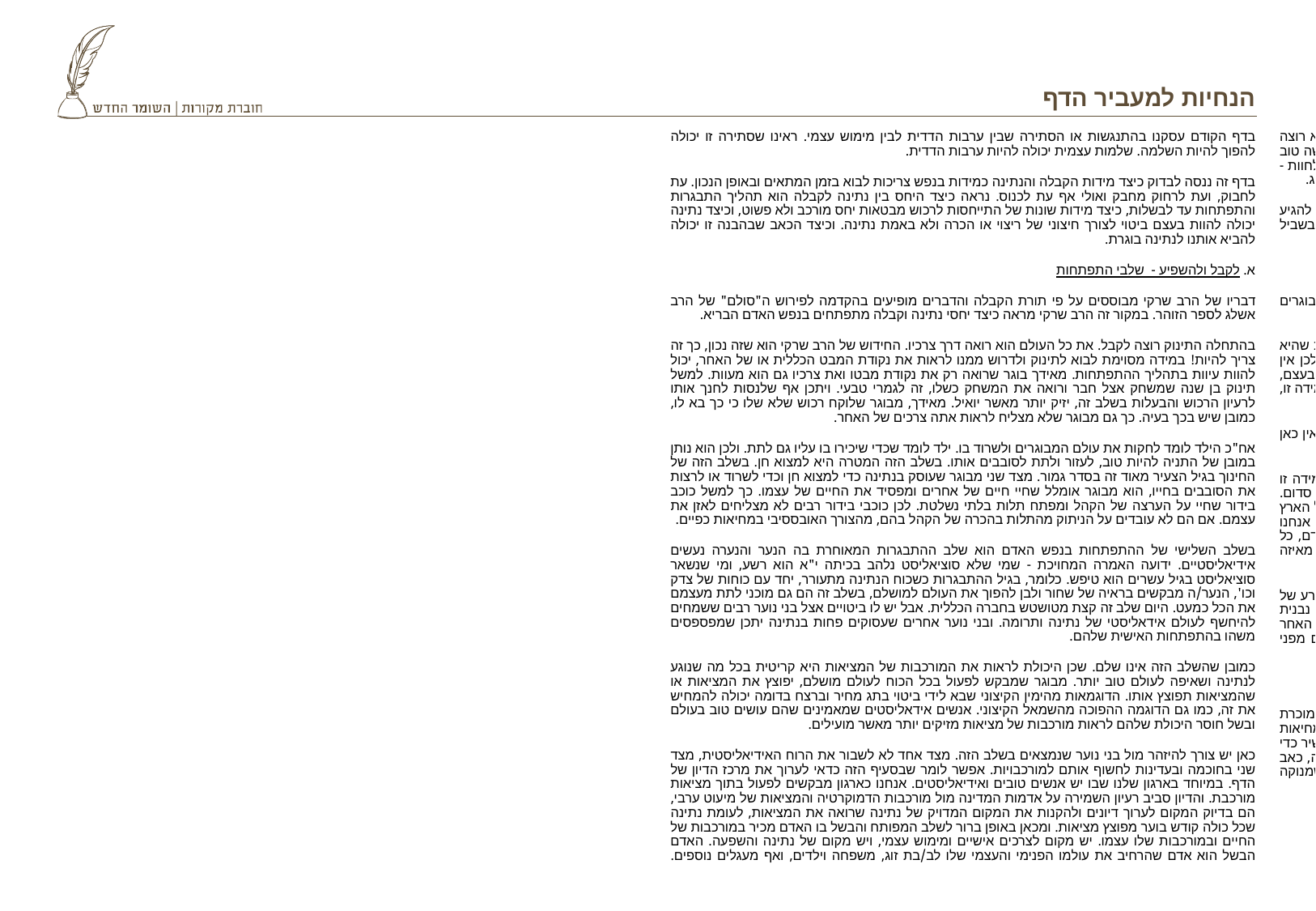

# הנחיות למעביר הדף
בדף הקודם עסקנו בהתנגשות או הסתירה שבין ערבות הדדית לבין מימוש עצמי. ראינו שסתירה זו יכולה להפוך להיות השלמה. שלמות עצמית יכולה להיות ערבות הדדית.
בדף זה ננסה לבדוק כיצד מידות הקבלה והנתינה כמידות בנפש צריכות לבוא בזמן המתאים ובאופן הנכון. עת לחבוק, ועת לרחוק מחבק ואולי אף עת לכנוס. נראה כיצד היחס בין נתינה לקבלה הוא תהליך התבגרות והתפתחות עד לבשלות, כיצד מידות שונות של התייחסות לרכוש מבטאות יחס מורכב ולא פשוט, וכיצד נתינה יכולה להוות בעצם ביטוי לצורך חיצוני של ריצוי או הכרה ולא באמת נתינה. וכיצד הכאב שבהבנה זו יכולה להביא אותנו לנתינה בוגרת.
א. לקבל ולהשפיע -  שלבי התפתחות
דבריו של הרב שרקי מבוססים על פי תורת הקבלה והדברים מופיעים בהקדמה לפירוש ה"סולם" של הרב אשלג לספר הזוהר. במקור זה הרב שרקי מראה כיצד יחסי נתינה וקבלה מתפתחים בנפש האדם הבריא.
בהתחלה התינוק רוצה לקבל. את כל העולם הוא רואה דרך צרכיו. החידוש של הרב שרקי הוא שזה נכון, כך זה צריך להיות! במידה מסוימת לבוא לתינוק ולדרוש ממנו לראות את נקודת המבט הכללית או של האחר, יכול להוות עיוות בתהליך ההתפתחות. מאידך בוגר שרואה רק את נקודת מבטו ואת צרכיו גם הוא מעוות. למשל תינוק בן שנה שמשחק אצל חבר ורואה את המשחק כשלו, זה לגמרי טבעי. ויתכן אף שלנסות לחנך אותו לרעיון הרכוש והבעלות בשלב זה, יזיק יותר מאשר יואיל. מאידך, מבוגר שלוקח רכוש שלא שלו כי כך בא לו, כמובן שיש בכך בעיה. כך גם מבוגר שלא מצליח לראות אתה צרכים של האחר.
אח"כ הילד לומד לחקות את עולם המבוגרים ולשרוד בו. ילד לומד שכדי שיכירו בו עליו גם לתת. ולכן הוא נותן במובן של התניה להיות טוב, לעזור ולתת לסובבים אותו. בשלב הזה המטרה היא למצוא חן. בשלב הזה של החינוך בגיל הצעיר מאוד זה בסדר גמור. מצד שני מבוגר שעוסק בנתינה כדי למצוא חן וכדי לשרוד או לרצות את הסובבים בחייו, הוא מבוגר אומלל שחיי חיים של אחרים ומפסיד את החיים של עצמו. כך למשל כוכב בידור שחיי על הערצה של הקהל ומפתח תלות בלתי נשלטת. לכן כוכבי בידור רבים לא מצליחים לאזן את עצמם. אם הם לא עובדים על הניתוק מהתלות בהכרה של הקהל בהם, מהצורך האובססיבי במחיאות כפיים.
בשלב השלישי של ההתפתחות בנפש האדם הוא שלב ההתבגרות המאוחרת בה הנער והנערה נעשים אידיאליסטיים. ידועה האמרה המחויכת - שמי שלא סוציאליסט נלהב בכיתה י"א הוא רשע, ומי שנשאר סוציאליסט בגיל עשרים הוא טיפש. כלומר, בגיל ההתבגרות כשכוח הנתינה מתעורר, יחד עם כוחות של צדק וכו', הנער/ה מבקשים בראיה של שחור ולבן להפוך את העולם למושלם, בשלב זה הם גם מוכני לתת מעצמם את הכל כמעט. היום שלב זה קצת מטושטש בחברה הכללית. אבל יש לו ביטויים אצל בני נוער רבים ששמחים להיחשף לעולם אידאליסטי של נתינה ותרומה. ובני נוער אחרים שעסוקים פחות בנתינה יתכן שמפספסים משהו בהתפתחות האישית שלהם.
כמובן שהשלב הזה אינו שלם. שכן היכולת לראות את המורכבות של המציאות היא קריטית בכל מה שנוגע לנתינה ושאיפה לעולם טוב יותר. מבוגר שמבקש לפעול בכל הכוח לעולם מושלם, יפוצץ את המציאות או שהמציאות תפוצץ אותו. הדוגמאות מהימין הקיצוני שבא לידי ביטוי בתג מחיר וברצח בדומה יכולה להמחיש את זה, כמו גם הדוגמה ההפוכה מהשמאל הקיצוני. אנשים אידאליסטים שמאמינים שהם עושים טוב בעולם ובשל חוסר היכולת שלהם לראות מורכבות של מציאות מזיקים יותר מאשר מועילים.
כאן יש צורך להיזהר מול בני נוער שנמצאים בשלב הזה. מצד אחד לא לשבור את הרוח האידיאליסטית, מצד שני בחוכמה ובעדינות לחשוף אותם למורכבויות. אפשר לומר שבסעיף הזה כדאי לערוך את מרכז הדיון של הדף. במיוחד בארגון שלנו שבו יש אנשים טובים ואידיאליסטים. אנחנו כארגון מבקשים לפעול בתוך מציאות מורכבת. והדיון סביב רעיון השמירה על אדמות המדינה מול מורכבות הדמוקרטיה והמציאות של מיעוט ערבי, הם בדיוק המקום לערוך דיונים ולהקנות את המקום המדויק של נתינה שרואה את המציאות, לעומת נתינה שכל כולה קודש בוער מפוצץ מציאות. ומכאן באופן ברור לשלב המפותח והבשל בו האדם מכיר במורכבות של החיים ובמורכבות שלו עצמו. יש מקום לצרכים אישיים ומימוש עצמי, ויש מקום של נתינה והשפעה. האדם הבשל הוא אדם שהרחיב את עולמו הפנימי והעצמי שלו לב/בת זוג, משפחה וילדים, ואף מעגלים נוספים. מעגלים שהאדם הבשל חש שייכות אליהם. וממילא הרצון שלו לקבל נובע מאותו מקום בנפש שבו הוא רוצה גם להעניק ולתת. אני רוצה לתת למדינה שלי מפני שהיא שלי. כשאני עושה טוב לבת זוגתי או אני עושה טוב לבן זוגי אפשר להסתכל על זה בציניות של ליטוף ועינוג שלי מול שלה וההיפך. אך אפשר לראות כאן ולחוות - שזה שטוב לבת או בן הזוג, טוב גם לנותן עצמו. כיוון שעולמו הורחב מעבר לעצמו את מחוזות הבן/בת זוג.
טיפוס נותן בשל אינו מושפע מצרכים של הישרדות שגורמים לנתינה אגואיסטית מרצה. אנחנו מבקשים להגיע למצב בו הנתינה באה מהשפע והנביעה הטבעית שבנפש האדם בעל מידות, שאינו צריך לנתינה בשביל שרידות פסיכולוגית.
ב. שלי ושלך - איזו מידה שיבור לו האדם?
המשנה באבות דומה מאוד לרעיון של הרב שרקי אך גם שונה. הבדל אחד הוא שהמשנה מדברת על מבוגרים שאמורים להיות בשלים ומפותחים. לכן מי שלא מצליח להגיע למידה הנכונה יש לגביו שפיטה.
שוני שני הוא המיקוד של הדיון במשנה בשאלת הרכוש. שאלה שבעולם אידאלי שלא קיים, יכול להיות שהיא לא רלוונטית. בעולם שלנו הבנוי על זכויות הקניין זוהי שאלה מורכבת שאין עליה תשובה מוחלטת. לכן אין במשנה מידה נכונה. שכן העולם לא יכול להתנהל אם כולם יהיו חסידים, זוהי מציאות בלתי אפשרית. בעצם, המידה שלי שלך ושלך שלי זוהי מציאות של ביטול זכות הקניין. רק יחידים מיוחדים יכולים להתעלות למידה זו, וגם הם משלמים עליה מחיר. חסיד הוא אדם שבחר בסוג של נזירות מחיי העולם הזה.
שלי שלי ושלך שלי – רשע, זה מובן. כל גנב פועל ע"פ רעיון זה. שלי שלך ושלך שלי – יובל המבולבל. אין כאן שום עמדה מוסרית לטוב או לרע. סתם בלבול וחוסר כללים. ברור שגם אין דרך להתנהל בעולם כזה.
המידה המעניינת היא המידה של הסדר הטוב: שלי שלי ושלך שלך – זכות הקניין. המשנה רואה במידה זו מידת בינונית, רוצה לומר - דרכו של העולם. לכן לכאורה לא ברור מדוע יש אומרים שזוהי מידת סדום. אפשרות לפרוש דעה זו נמצאת ברעיון שסדום הייתה בירת הביורוקרטיה עיר שהכל בה שפיט, מלא כל הארץ משפט. זהו רעיון שנמצא בחז"ל שפרשו את סדום כעיר בה המשפטיזציה הפכה למהות וחזות הכל. אנחנו מכירים את התהליך הזה בחיינו. זהו תהליך שהורג כל פינה של אנושיות, כל פינה של אדם לאדם אדם, כל אפשרות לקיום מרקם אנושי חופשי וספונטאני. אני צריך לבטח את הבית שלי שאיזה חבר שנישרט מאיזה מסמר משוחרר לא יתבע אותי וירושש אותי מנכסי.
אין במשנה שלנו עיסוק ישיר בנתינה ובהשפעה. אך יש בה הדגמה לעולם שכל כולו הסדר הטוב או הרע של זכויות כגון זכות הקניין. בעולם אחר בו זכות הקניין מוגדרת כחובת האחר לא לפגוע בקניינו של האחר, נבנית מערכת מחויבות במקום מערכת זכויות. זהו עולם מוסרי שיש בו מקום להרחבת המחויבות שלי כלפי האחר שהיא היא הנתינה וההשפעה. זאת לעומת עולם שבו כל אחד אמור לשמר את זכויותיו ולהגן עליהם מפני הלקחנים.
ג. מחיאות כפיים
שירו של בנאי מתאר מצב בו הזמר מתמכר לצורך במחיאות הכפיים והופך להיות לעבד להן. מציאות מוכרת לנו מאוד. אביתר בנאי מתמודד עם המציאות האפשרית הזו ומבין כי עליו להשתחרר מעבדות זו למחיאות הכפיים. עליו להשתחרר מלשרוד רק מכוח הערצה חיצונית. אם הוא מבקש לומר משהו משמעותי – לשיר כדי לתת, עליו לעבור דרך של השתחררות מהצרכים הפסיכולוגיים הנמוכים, דרך שיש בה כאב של צמיחה, כאב של גדילה. בנאי מדגים יפה בשירו את המקום של הנתינה ממידת נפש מאוזנת, בוגרת ובשלה. מקום שמנוקה עד כמה שאפשר מהצרכים האובססיביים של הישרדות חברתית, של הצורך בהכרה ובמשמעות מבחוץ.